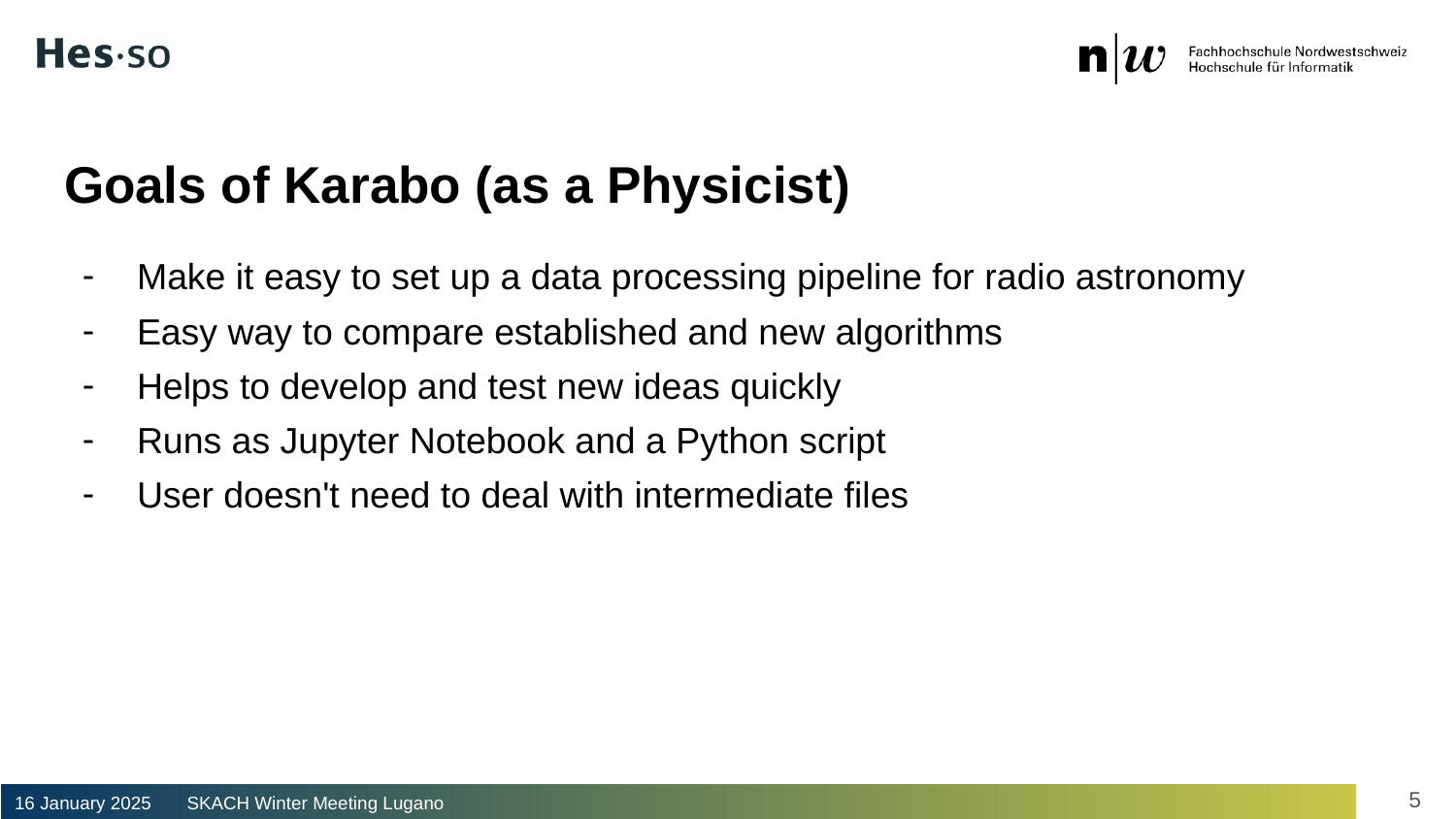

# Goals of Karabo (as a Physicist)
Make it easy to set up a data processing pipeline for radio astronomy
Easy way to compare established and new algorithms
Helps to develop and test new ideas quickly
Runs as Jupyter Notebook and a Python script
User doesn't need to deal with intermediate files

5